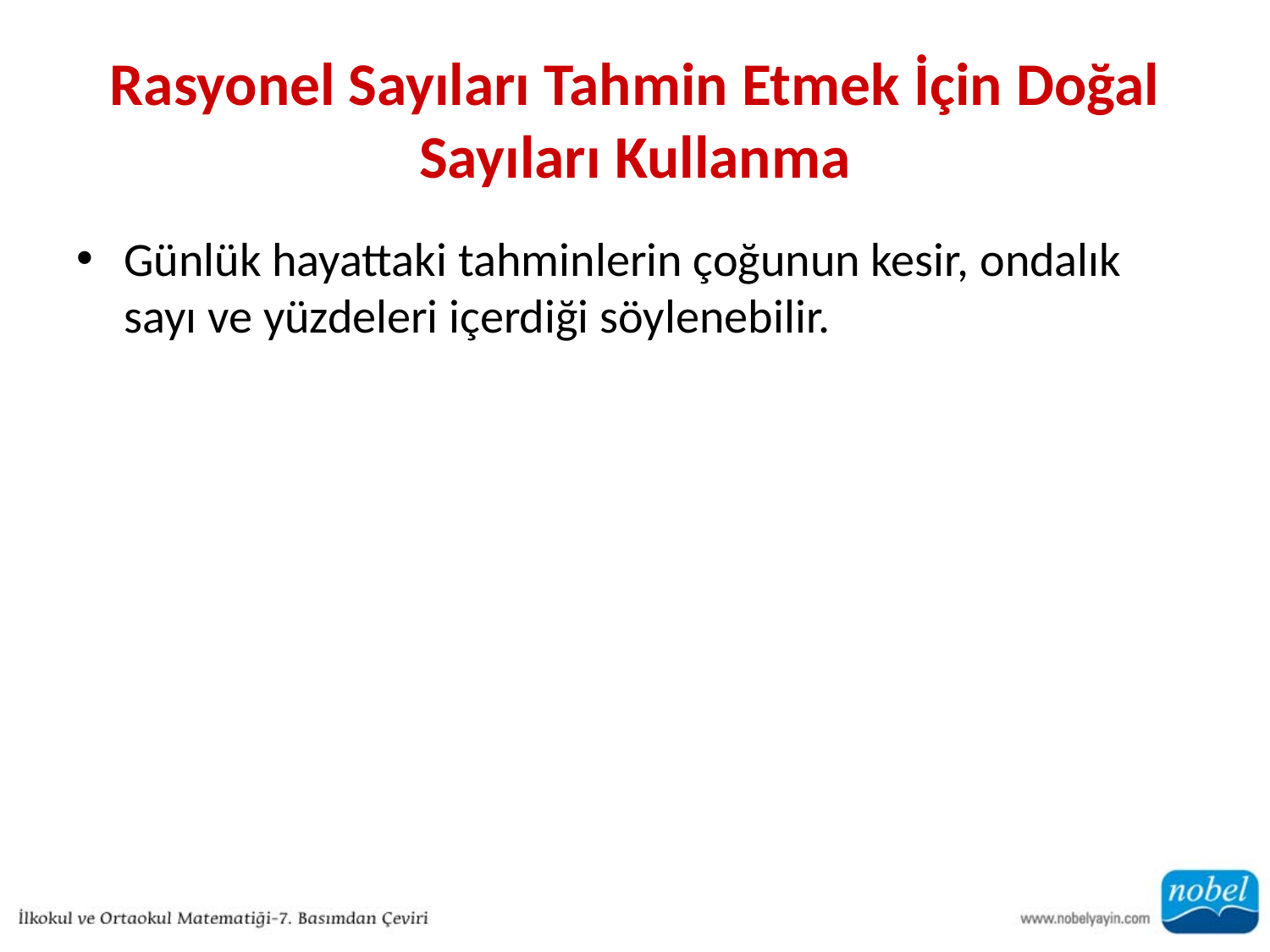

# Rasyonel Sayıları Tahmin Etmek İçin Doğal Sayıları Kullanma
Günlük hayattaki tahminlerin çoğunun kesir, ondalık sayı ve yüzdeleri içerdiği söylenebilir.